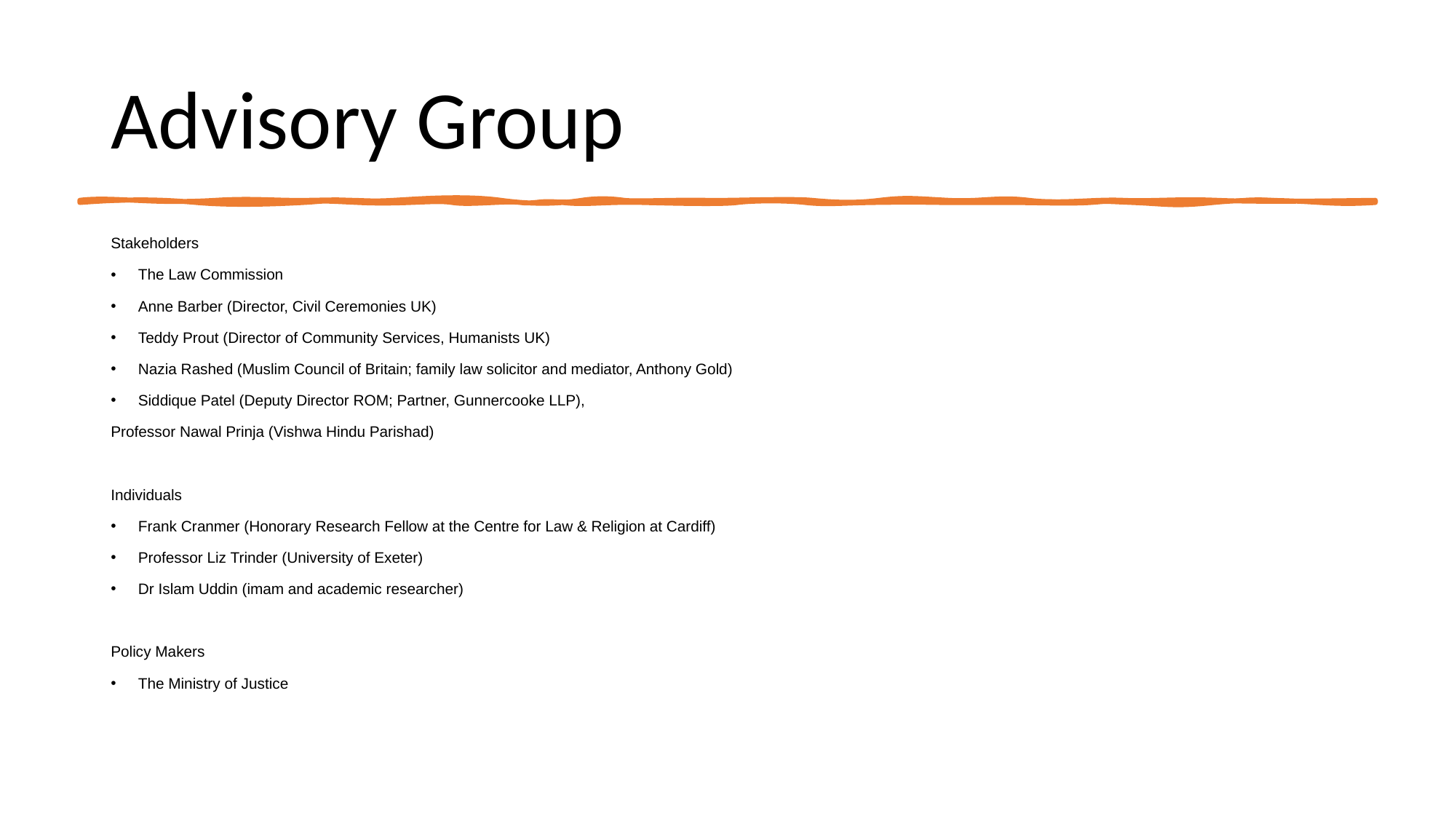

# Advisory Group

Stakeholders
The Law Commission
Anne Barber (Director, Civil Ceremonies UK)
Teddy Prout (Director of Community Services, Humanists UK)
Nazia Rashed (Muslim Council of Britain; family law solicitor and mediator, Anthony Gold)
Siddique Patel (Deputy Director ROM; Partner, Gunnercooke LLP),
Professor Nawal Prinja (Vishwa Hindu Parishad)

Individuals
Frank Cranmer (Honorary Research Fellow at the Centre for Law & Religion at Cardiff)
Professor Liz Trinder (University of Exeter)
Dr Islam Uddin (imam and academic researcher)

Policy Makers
The Ministry of Justice